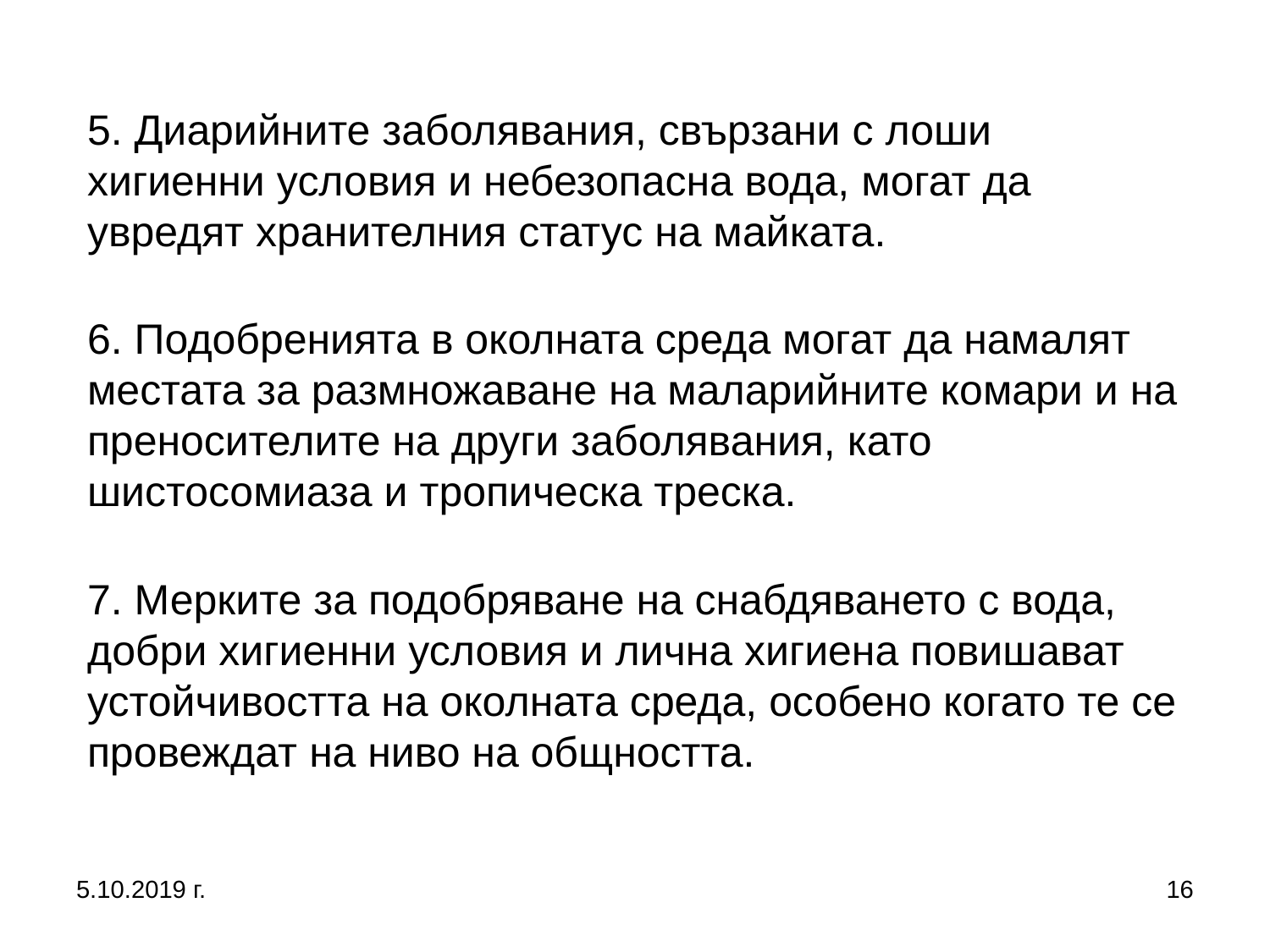

5. Диарийните заболявания, свързани с лоши хигиенни условия и небезопасна вода, могат да увредят хранителния статус на майката.
6. Подобренията в околната среда могат да намалят местата за размножаване на маларийните комари и на преносителите на други заболявания, като шистосомиаза и тропическа треска.
7. Мерките за подобряване на снабдяването с вода, добри хигиенни условия и лична хигиена повишават устойчивостта на околната среда, особено когато те се провеждат на ниво на общността.
5.10.2019 г.
16